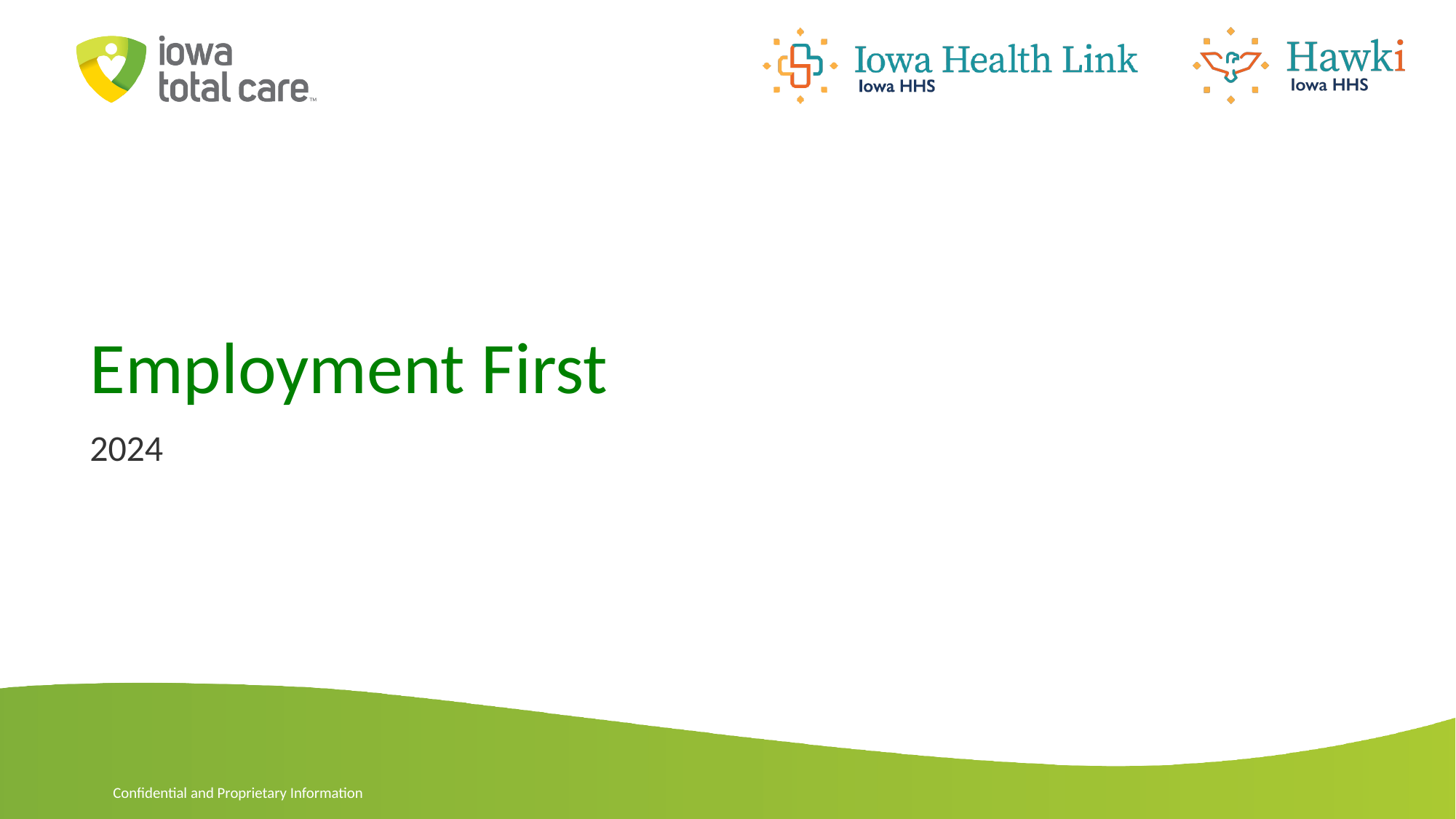

# Employment First
2024
Confidential and Proprietary Information